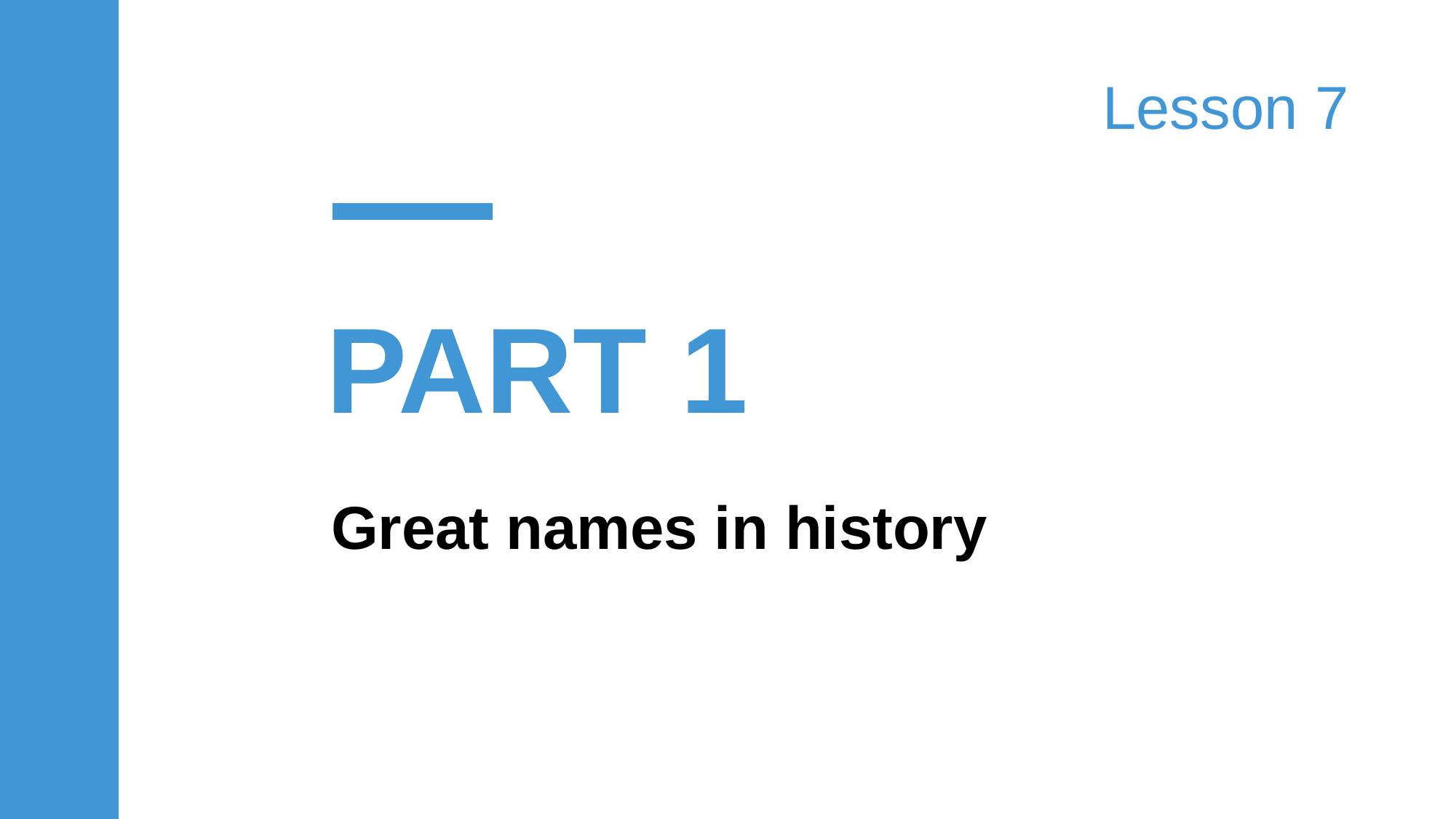

Lesson 7
PART 1
Great names in history